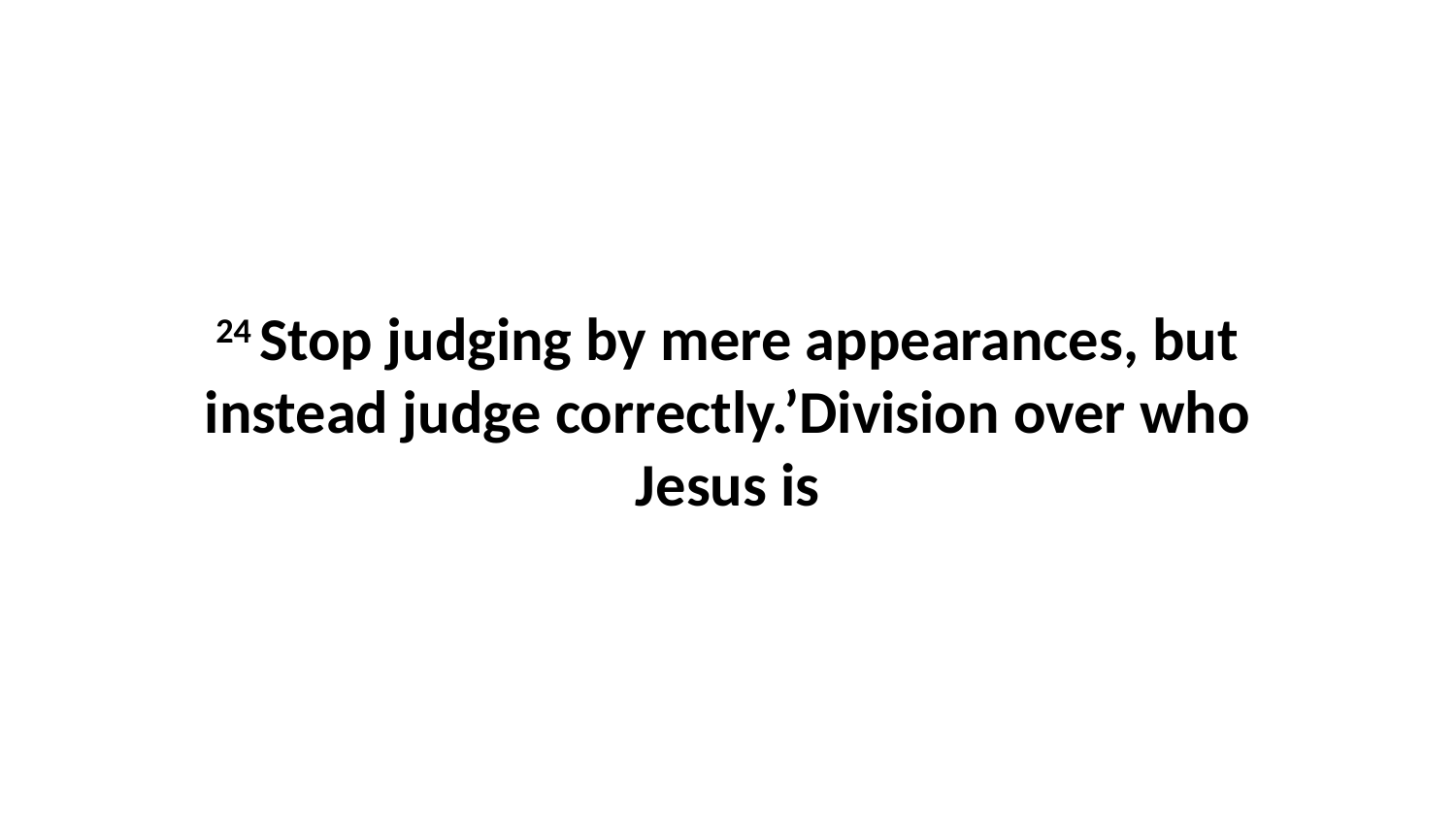

24 Stop judging by mere appearances, but instead judge correctly.’Division over who Jesus is